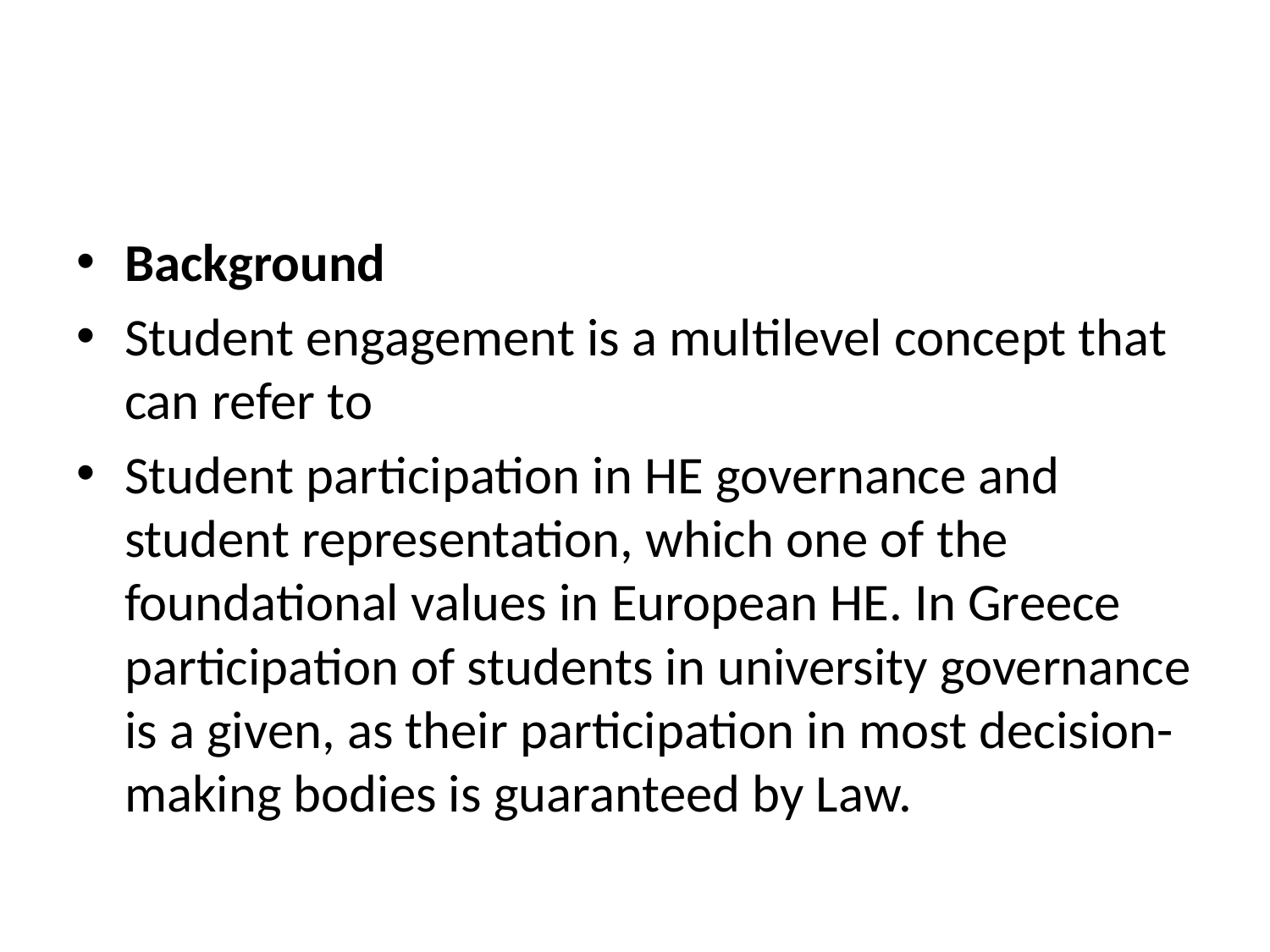

#
Background
Student engagement is a multilevel concept that can refer to
Student participation in HE governance and student representation, which one of the foundational values in European HE. In Greece participation of students in university governance is a given, as their participation in most decision-making bodies is guaranteed by Law.